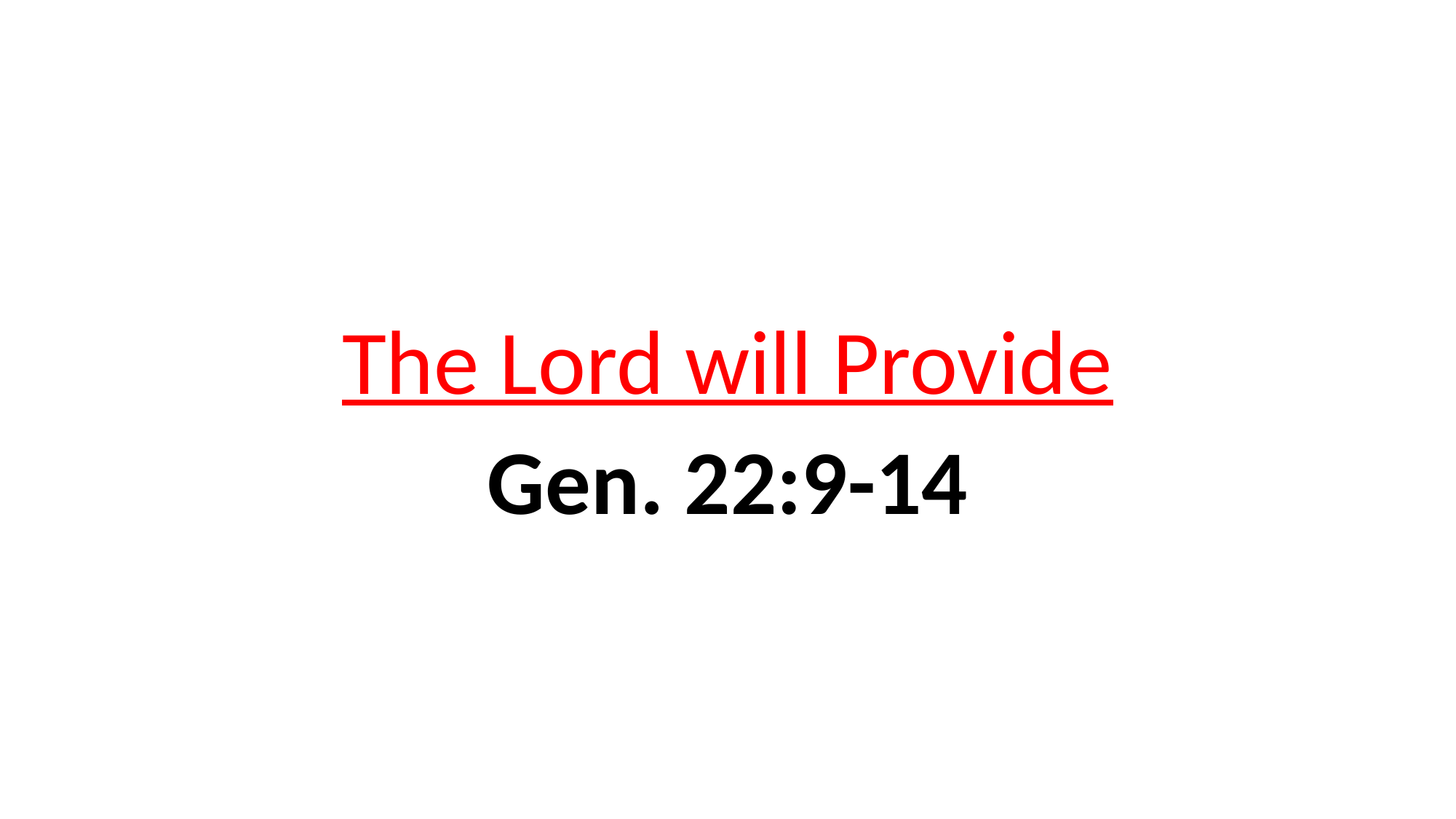

# The Lord will Provide
Gen. 22:9-14